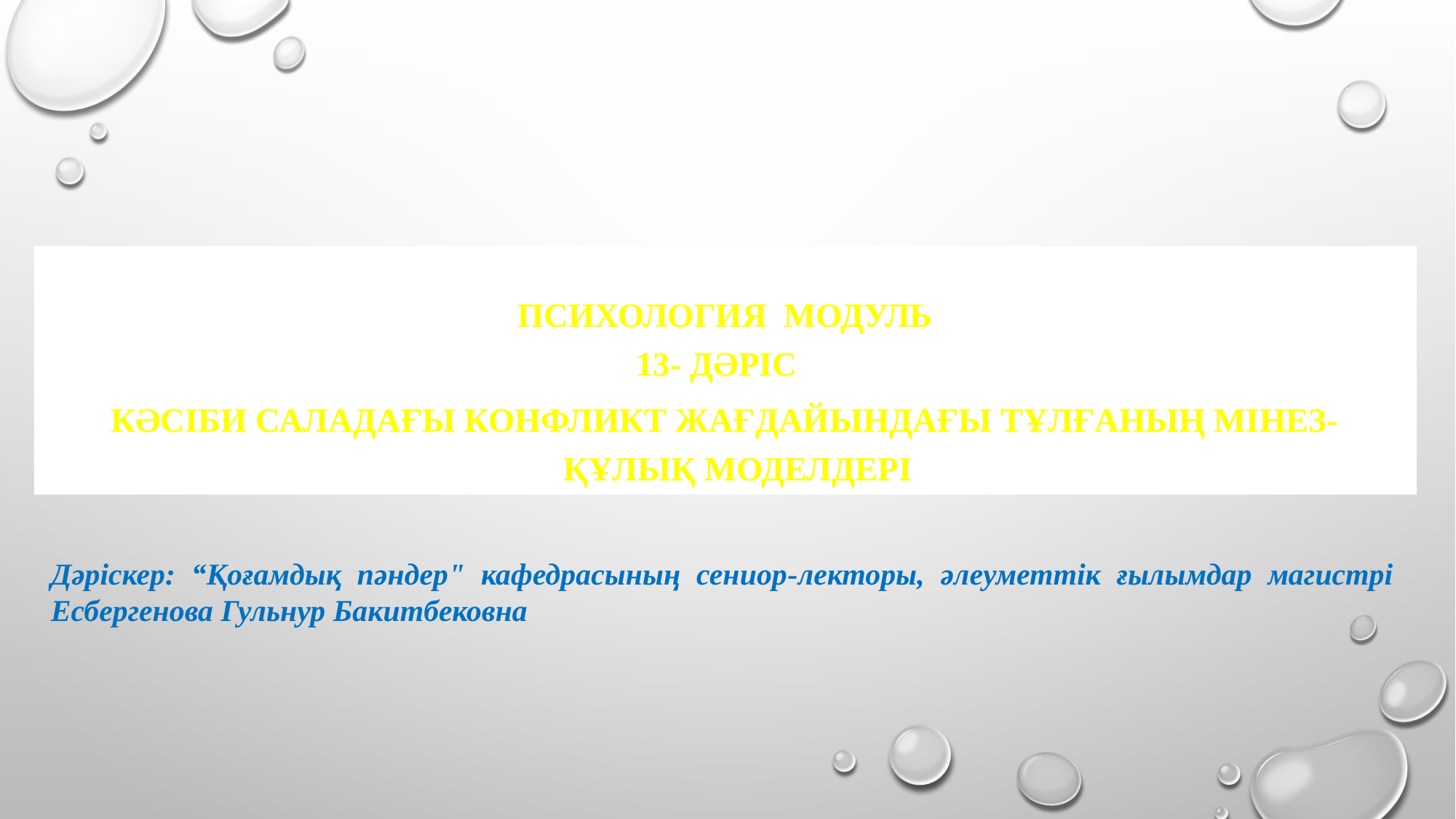

Психология  модуль
13- дәріс
Кәсіби саладағы конфликт жағдайындағы тұлғаның мінез-құлық моделдері

Дәріскер: “Қоғамдық пәндер" кафедрасының сениор-лекторы, әлеуметтік ғылымдар магистрі Есбергенова Гульнур Бакитбековна